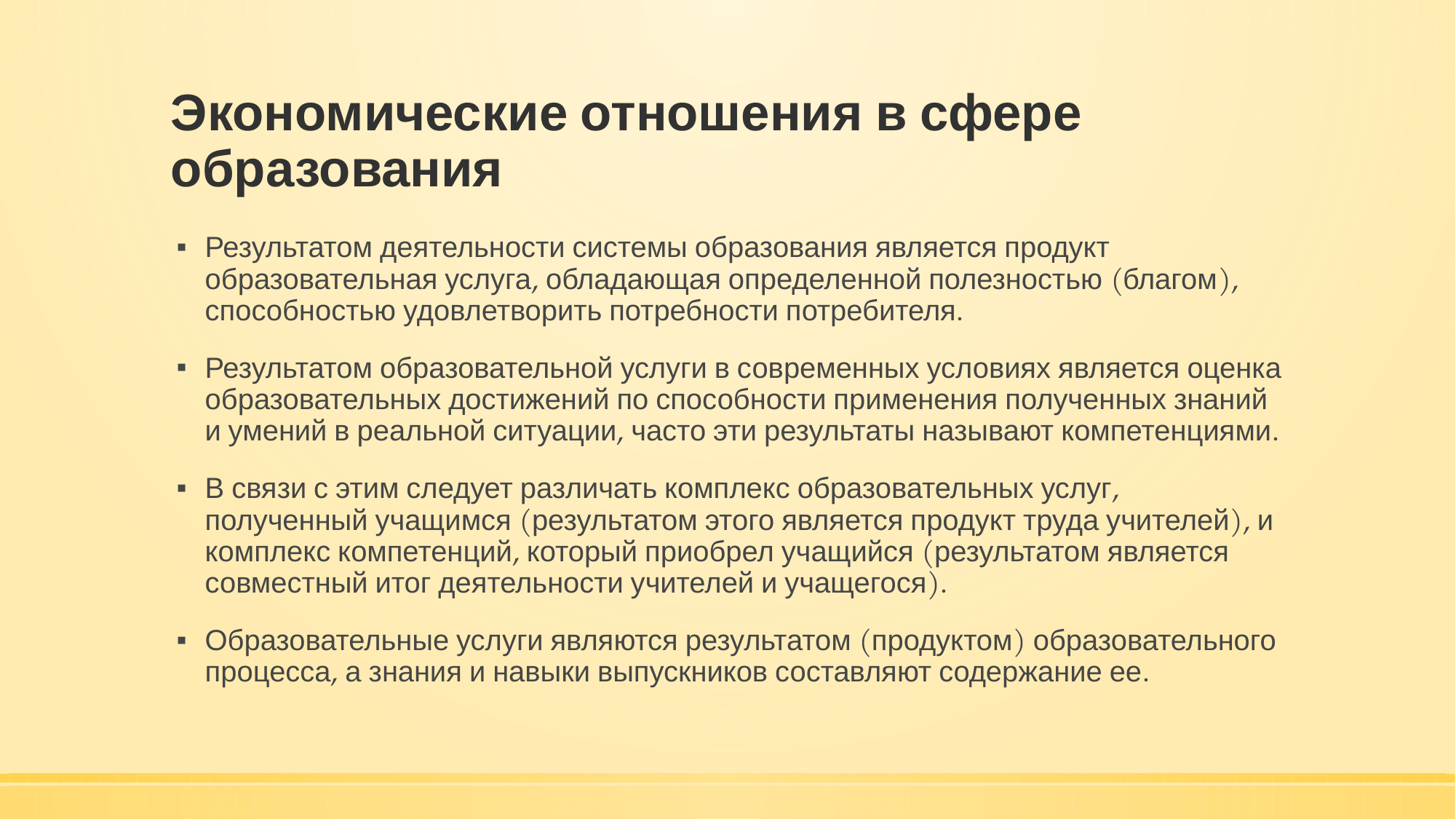

# Экономические отношения в сфере образования
Результатом деятельности системы образования является продукт образовательная услуга, обладающая определенной полезностью (благом), способностью удовлетворить потребности потребителя.
Результатом образовательной услуги в современных условиях является оценка образовательных достижений по способности применения полученных знаний и умений в реальной ситуации, часто эти результаты называют компетенциями.
В связи с этим следует различать комплекс образовательных услуг, полученный учащимся (результатом этого является продукт труда учителей), и комплекс компетенций, который приобрел учащийся (результатом является совместный итог деятельности учителей и учащегося).
Образовательные услуги являются результатом (продуктом) образовательного процесса, а знания и навыки выпускников составляют содержание ее.